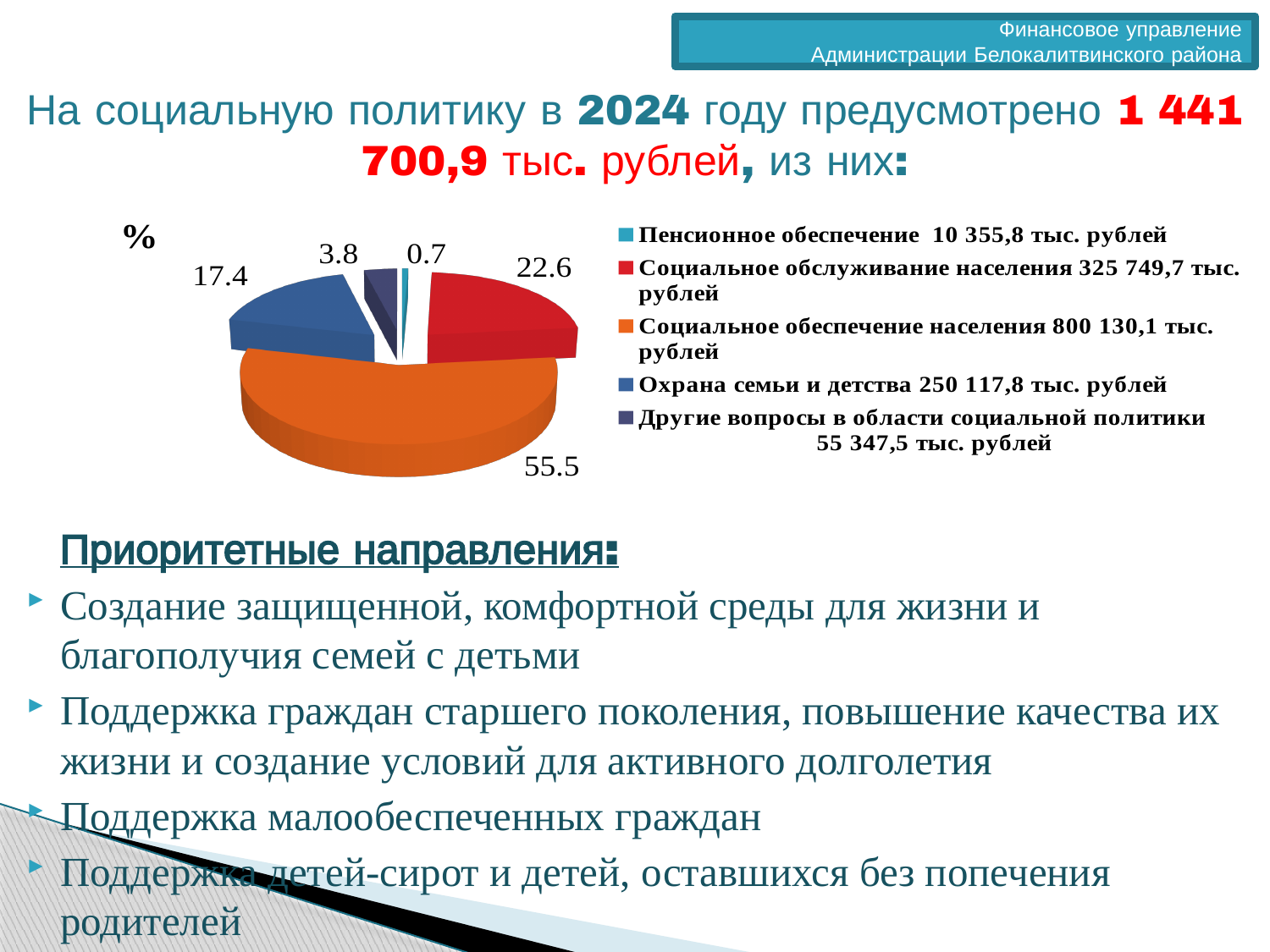

Финансовое управление
 Администрации Белокалитвинского района
На социальную политику в 2024 году предусмотрено 1 441 700,9 тыс. рублей, из них:

[unsupported chart]

.
Приоритетные направления:
Создание защищенной, комфортной среды для жизни и благополучия семей с детьми
Поддержка граждан старшего поколения, повышение качества их жизни и создание условий для активного долголетия
Поддержка малообеспеченных граждан
Поддержка детей-сирот и детей, оставшихся без попечения родителей